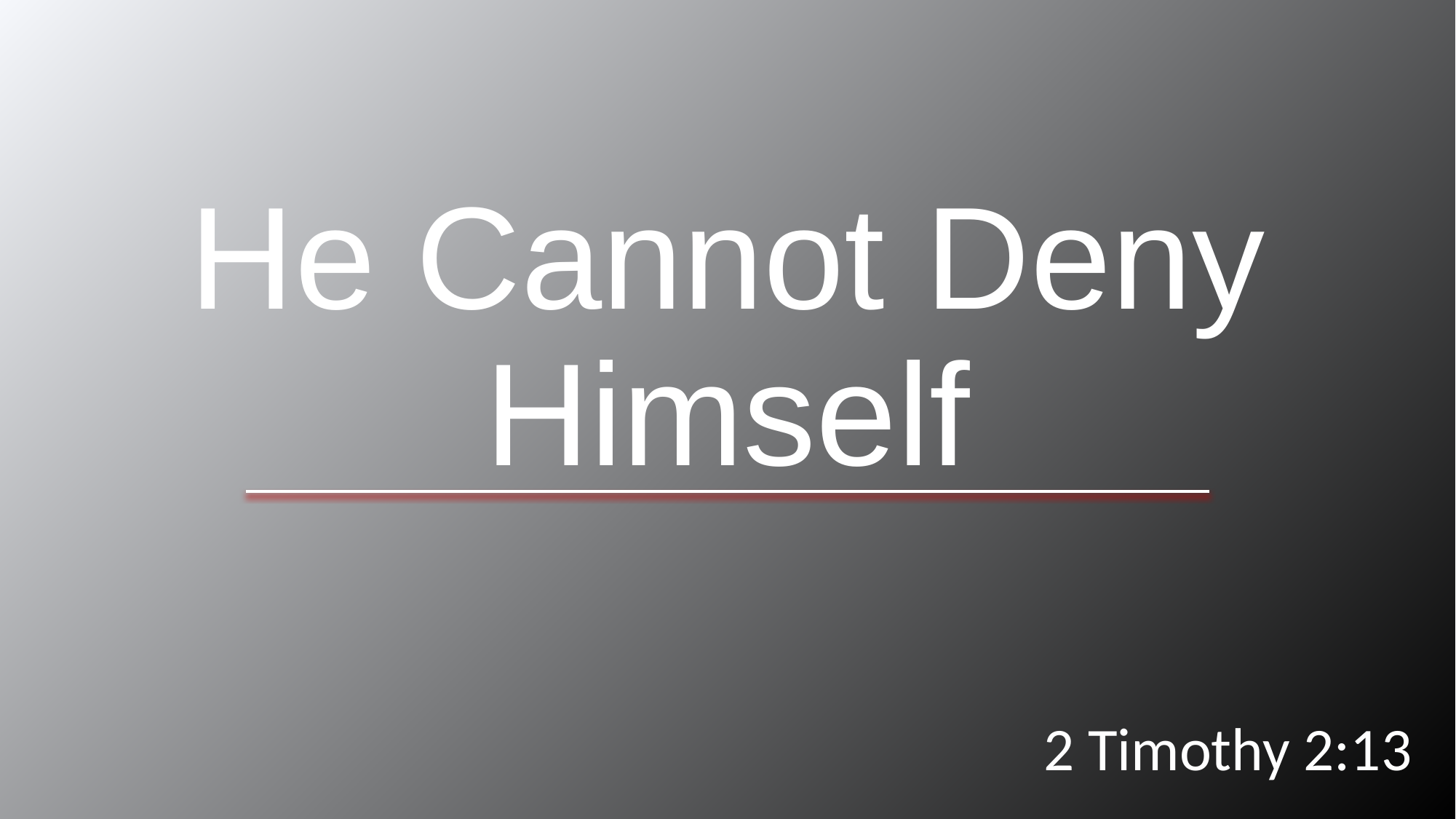

# He Cannot Deny Himself
2 Timothy 2:13